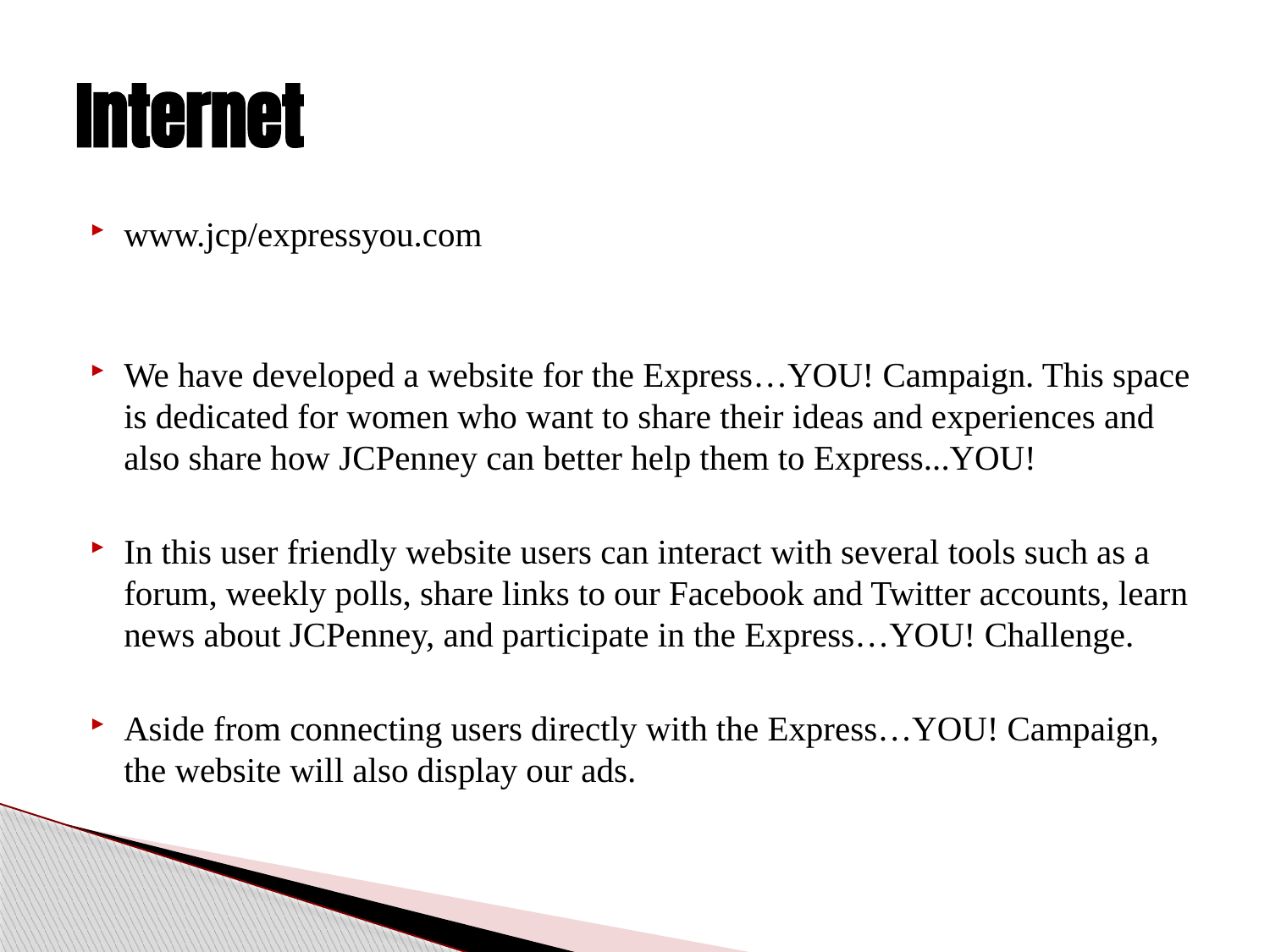

# Internet
www.jcp/expressyou.com

We have developed a website for the Express…YOU! Campaign. This space is dedicated for women who want to share their ideas and experiences and also share how JCPenney can better help them to Express...YOU!

In this user friendly website users can interact with several tools such as a forum, weekly polls, share links to our Facebook and Twitter accounts, learn news about JCPenney, and participate in the Express…YOU! Challenge.

Aside from connecting users directly with the Express…YOU! Campaign, the website will also display our ads.